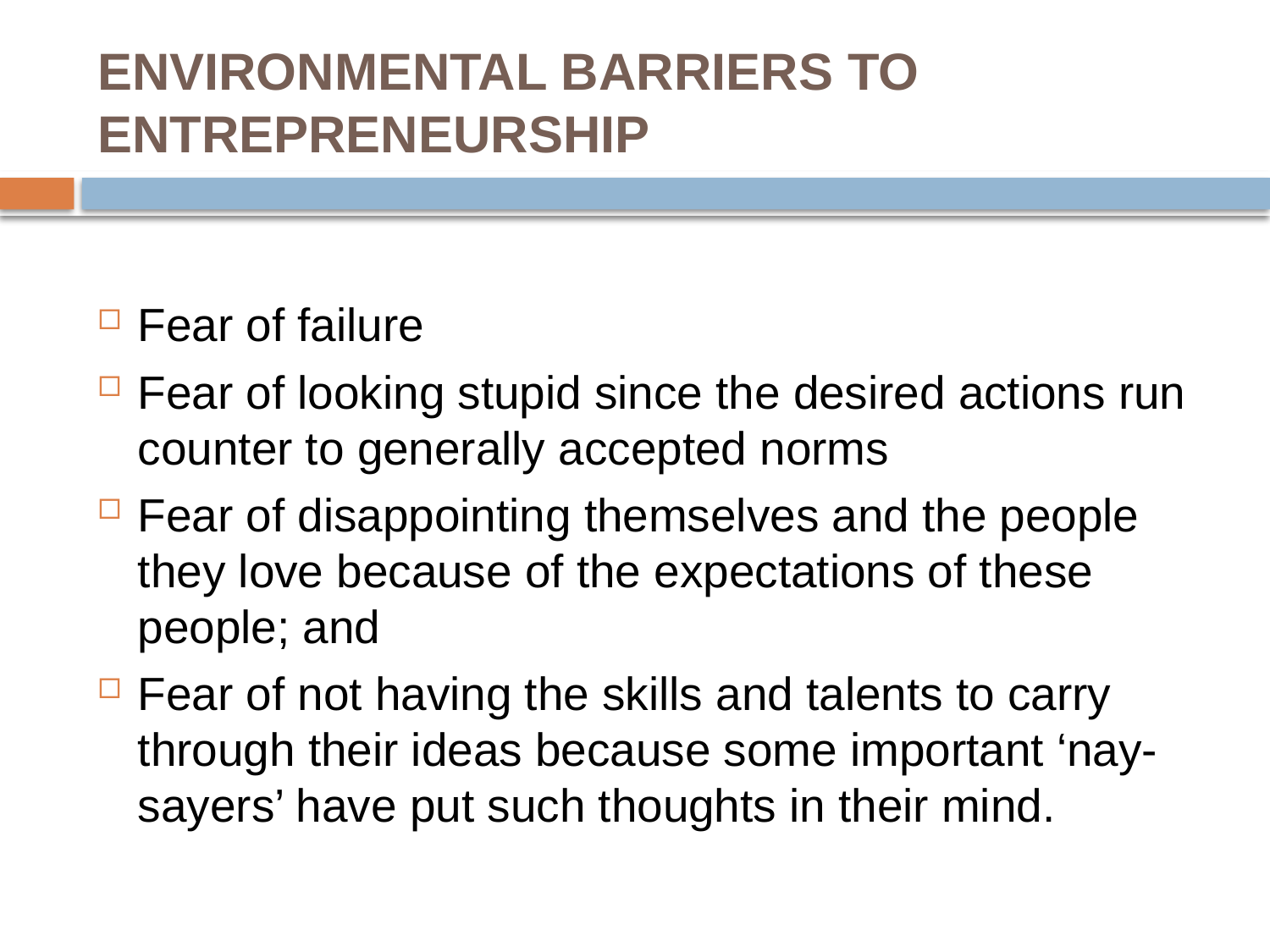

# ENVIRONMENTAL BARRIERS TO ENTREPRENEURSHIP

Fear of failure
Fear of looking stupid since the desired actions run counter to generally accepted norms
Fear of disappointing themselves and the people they love because of the expectations of these people; and
Fear of not having the skills and talents to carry through their ideas because some important ‘nay-sayers’ have put such thoughts in their mind.